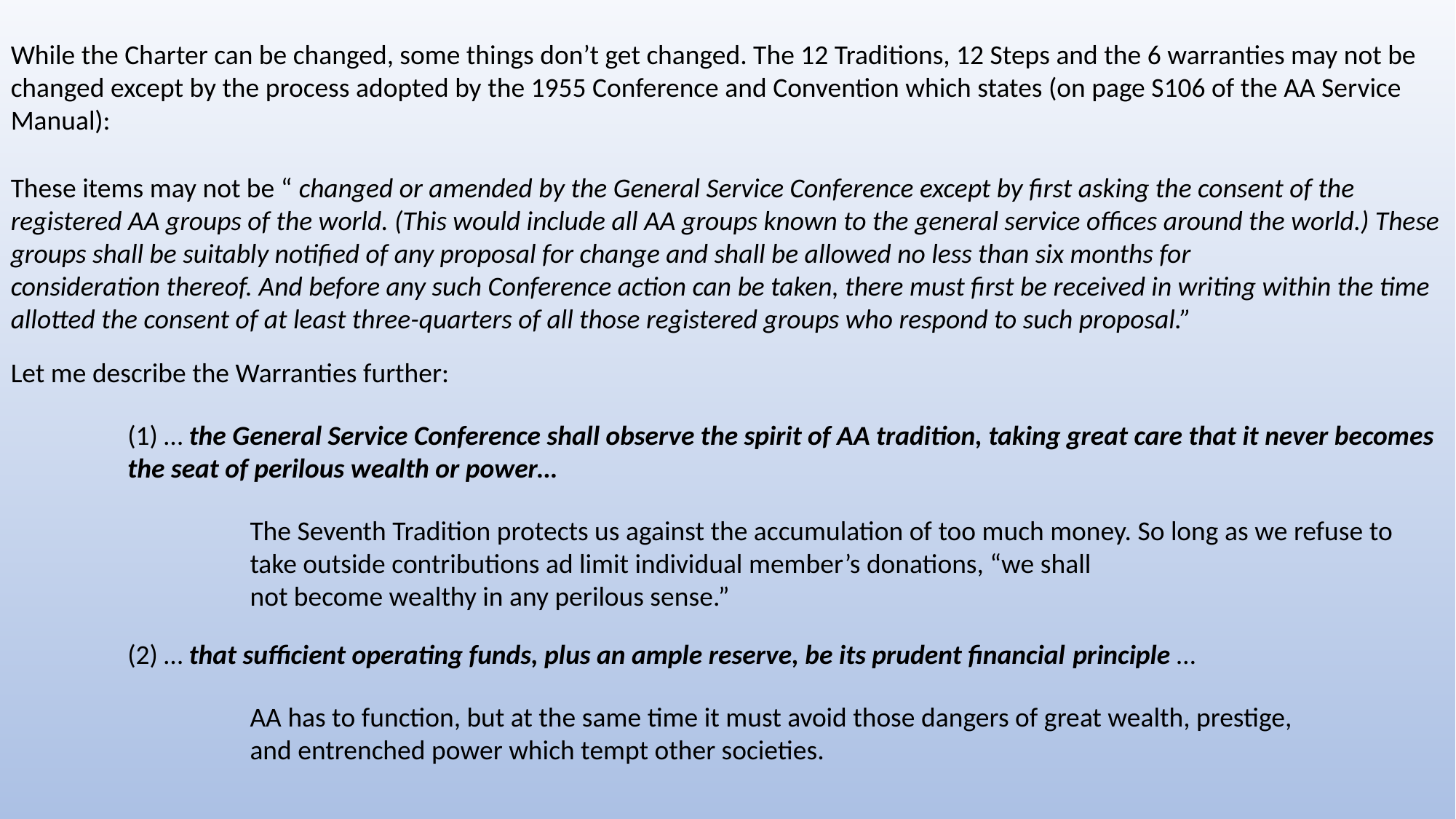

While the Charter can be changed, some things don’t get changed. The 12 Traditions, 12 Steps and the 6 warranties may not be changed except by the process adopted by the 1955 Conference and Convention which states (on page S106 of the AA Service Manual):
These items may not be “ changed or amended by the General Service Conference except by first asking the consent of the registered AA groups of the world. (This would include all AA groups known to the general service offices around the world.) These groups shall be suitably notified of any proposal for change and shall be allowed no less than six months for
consideration thereof. And before any such Conference action can be taken, there must first be received in writing within the time allotted the consent of at least three-quarters of all those registered groups who respond to such proposal.”
Let me describe the Warranties further:
(1) … the General Service Conference shall observe the spirit of AA tradition, taking great care that it never becomes the seat of perilous wealth or power…
The Seventh Tradition protects us against the accumulation of too much money. So long as we refuse to take outside contributions ad limit individual member’s donations, “we shall
not become wealthy in any perilous sense.”
(2) … that sufficient operating funds, plus an ample reserve, be its prudent financial principle …
AA has to function, but at the same time it must avoid those dangers of great wealth, prestige,
and entrenched power which tempt other societies.